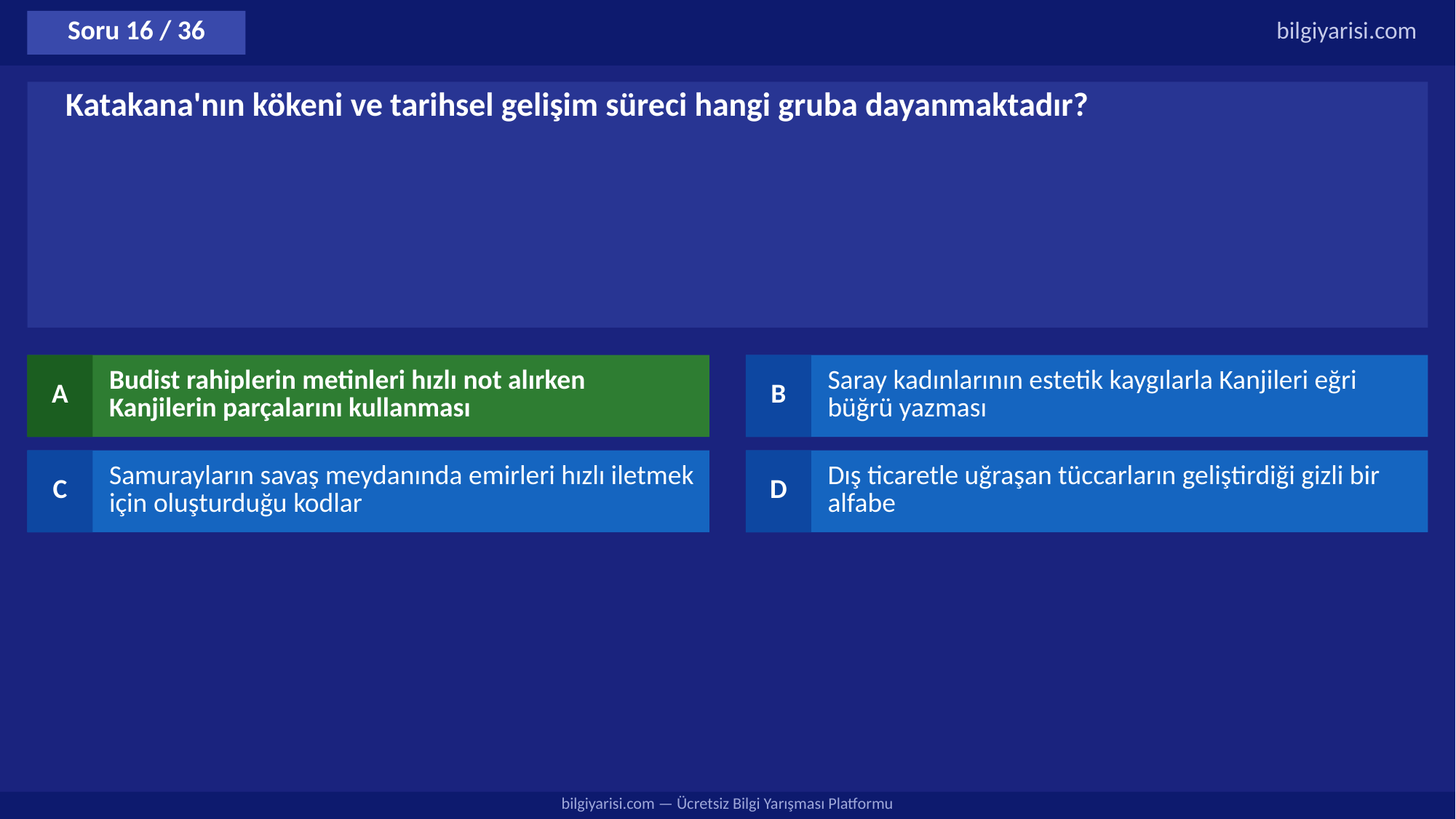

Soru 16 / 36
bilgiyarisi.com

Katakana'nın kökeni ve tarihsel gelişim süreci hangi gruba dayanmaktadır?

A
Budist rahiplerin metinleri hızlı not alırken Kanjilerin parçalarını kullanması

B
Saray kadınlarının estetik kaygılarla Kanjileri eğri büğrü yazması

C
Samurayların savaş meydanında emirleri hızlı iletmek için oluşturduğu kodlar

D
Dış ticaretle uğraşan tüccarların geliştirdiği gizli bir alfabe
bilgiyarisi.com — Ücretsiz Bilgi Yarışması Platformu